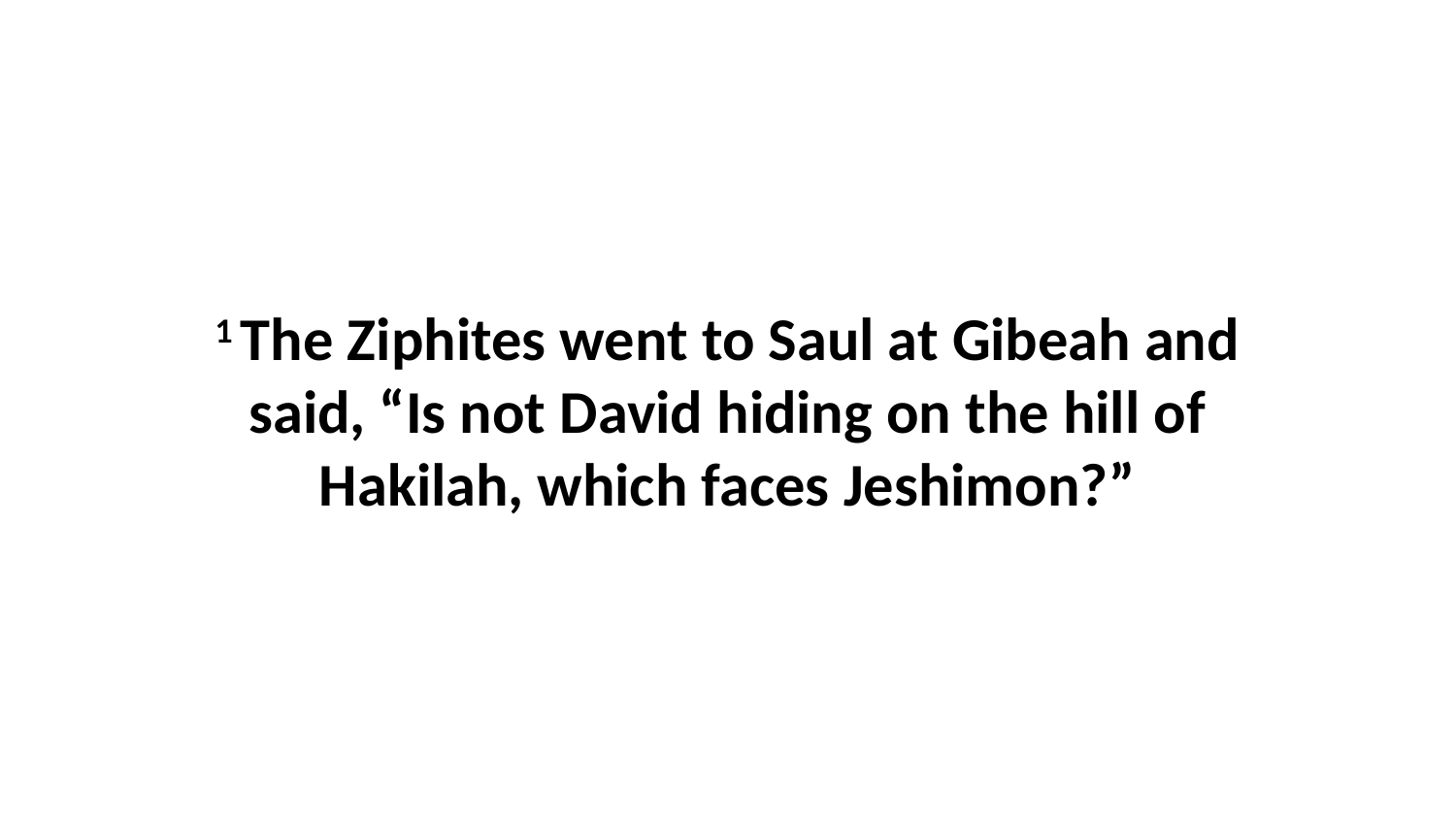

1 The Ziphites went to Saul at Gibeah and said, “Is not David hiding on the hill of Hakilah, which faces Jeshimon?”